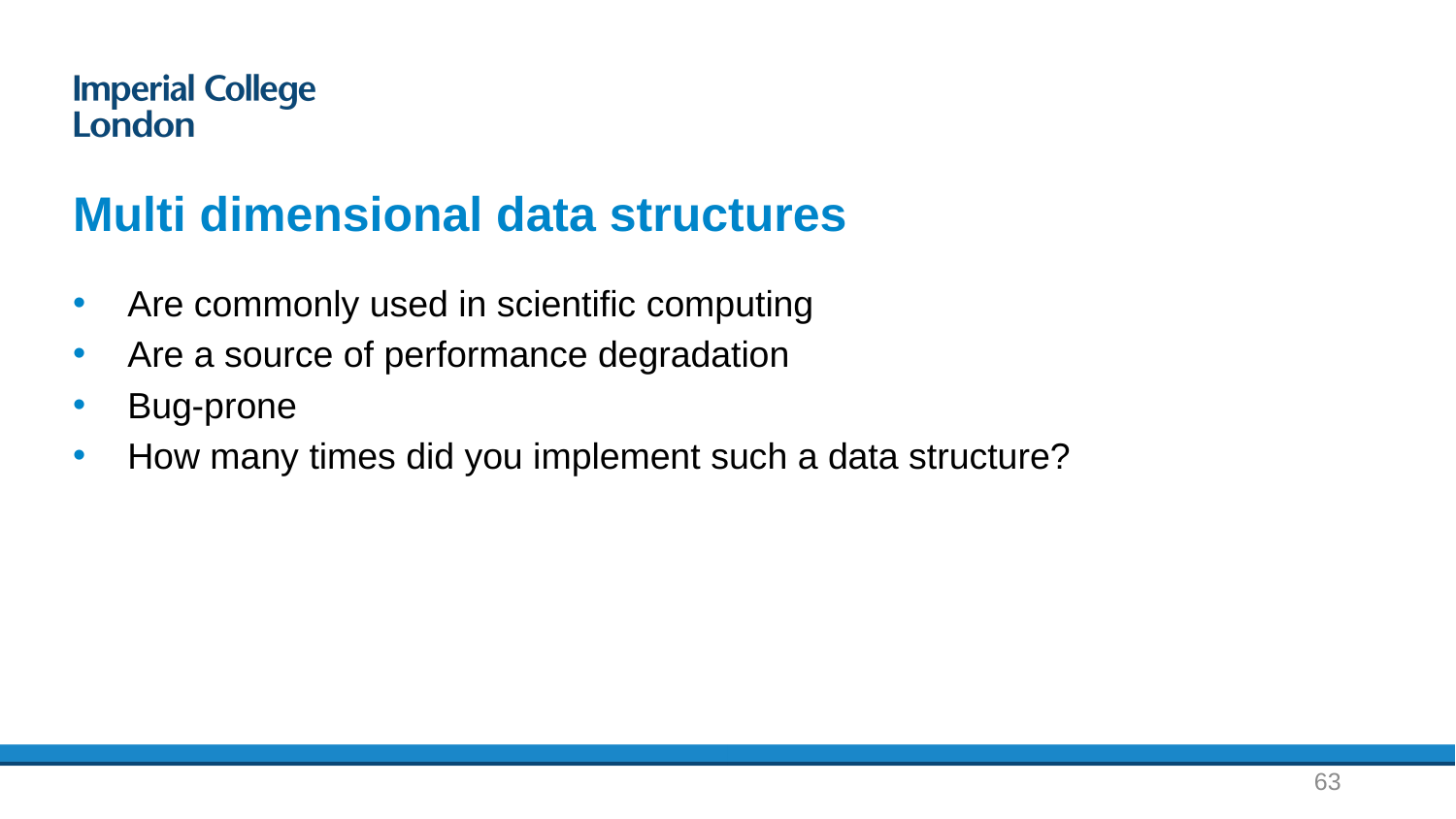

# Multi dimensional data structures
Are commonly used in scientific computing
Are a source of performance degradation
Bug-prone
How many times did you implement such a data structure?
63